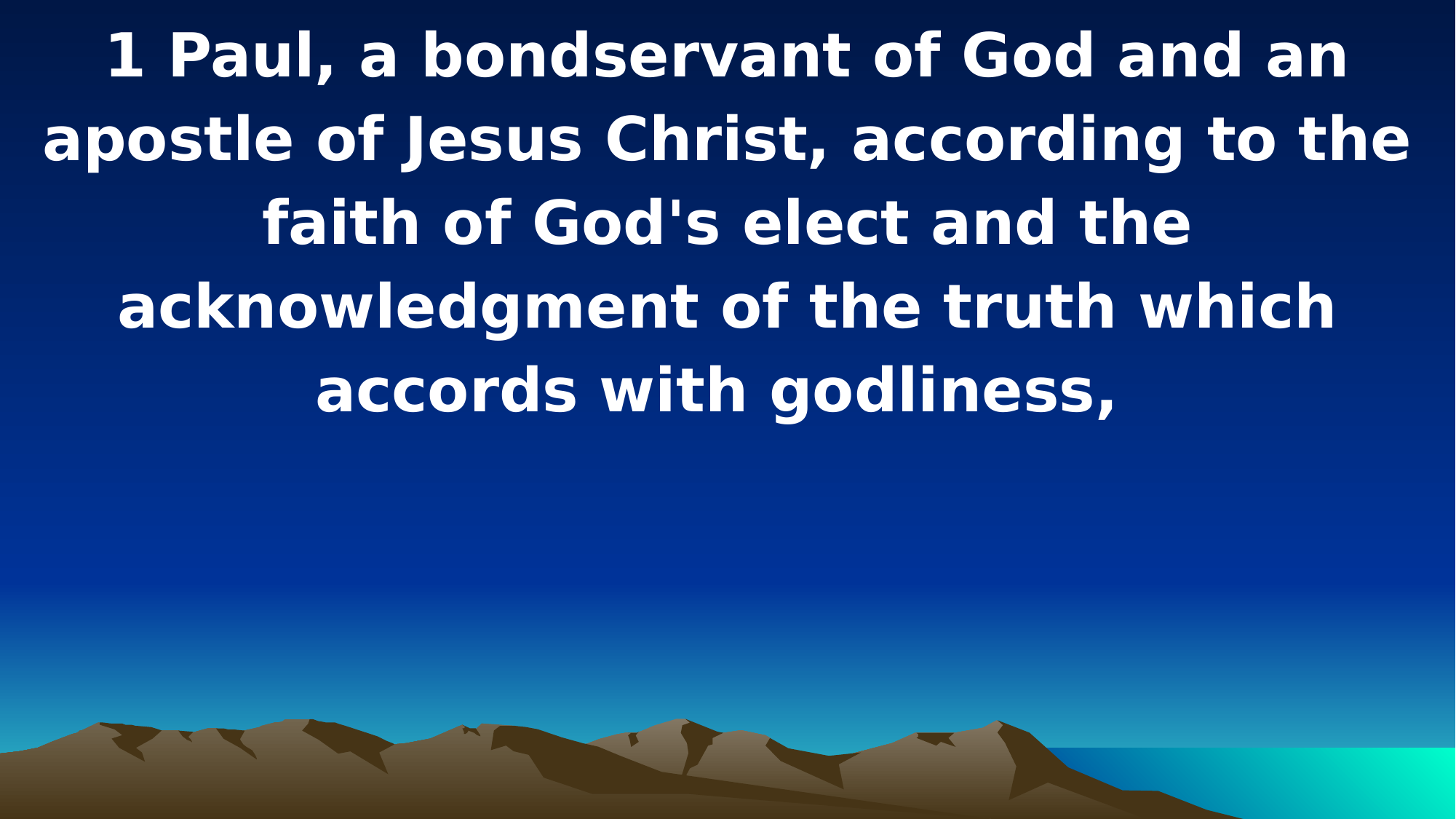

1 Paul, a bondservant of God and an apostle of Jesus Christ, according to the faith of God's elect and the acknowledgment of the truth which accords with godliness,